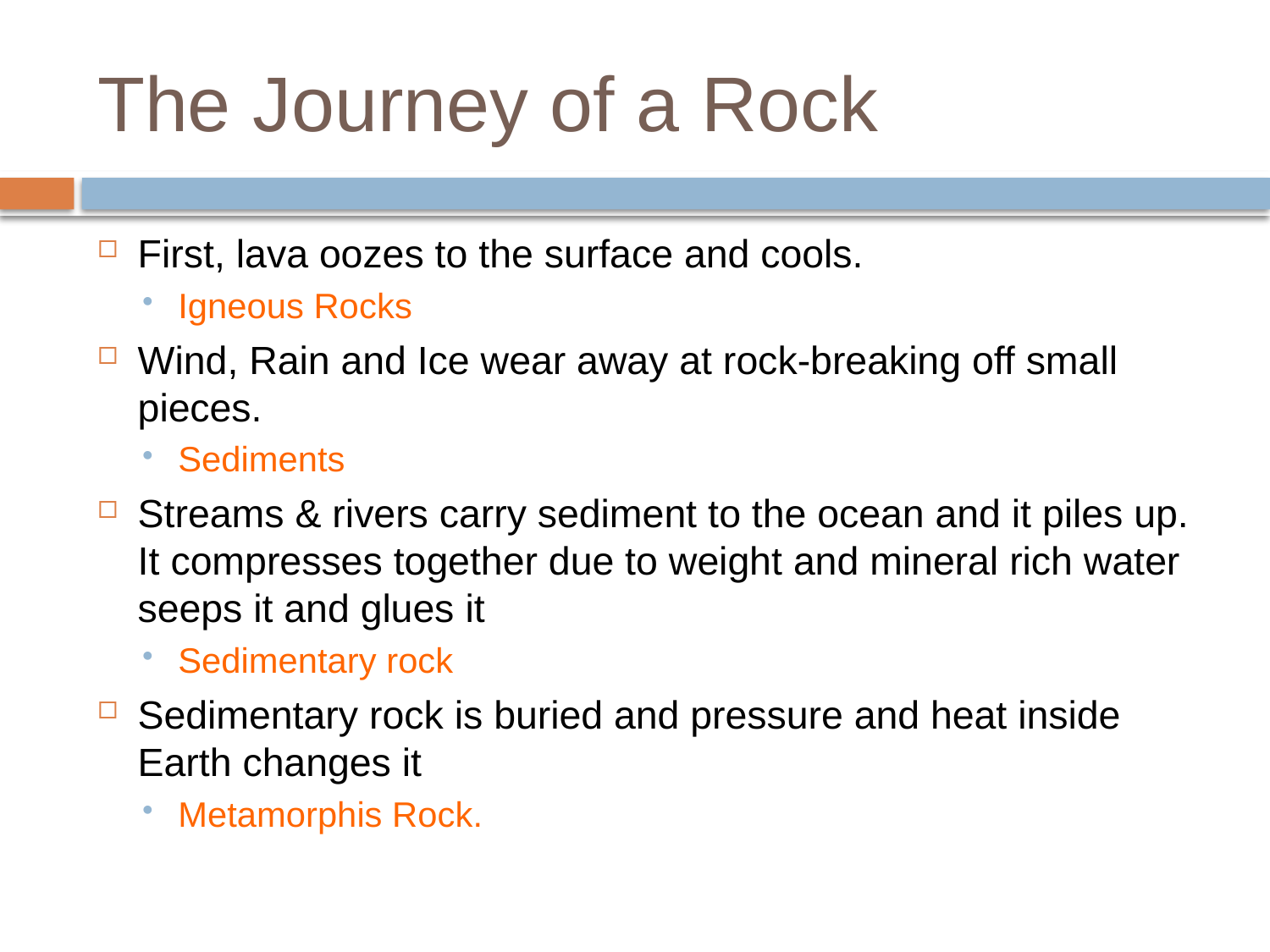

# The Journey of a Rock
First, lava oozes to the surface and cools.
Igneous Rocks
Wind, Rain and Ice wear away at rock-breaking off small pieces.
Sediments
Streams & rivers carry sediment to the ocean and it piles up.  It compresses together due to weight and mineral rich water seeps it and glues it
Sedimentary rock
Sedimentary rock is buried and pressure and heat inside Earth changes it
Metamorphis Rock.